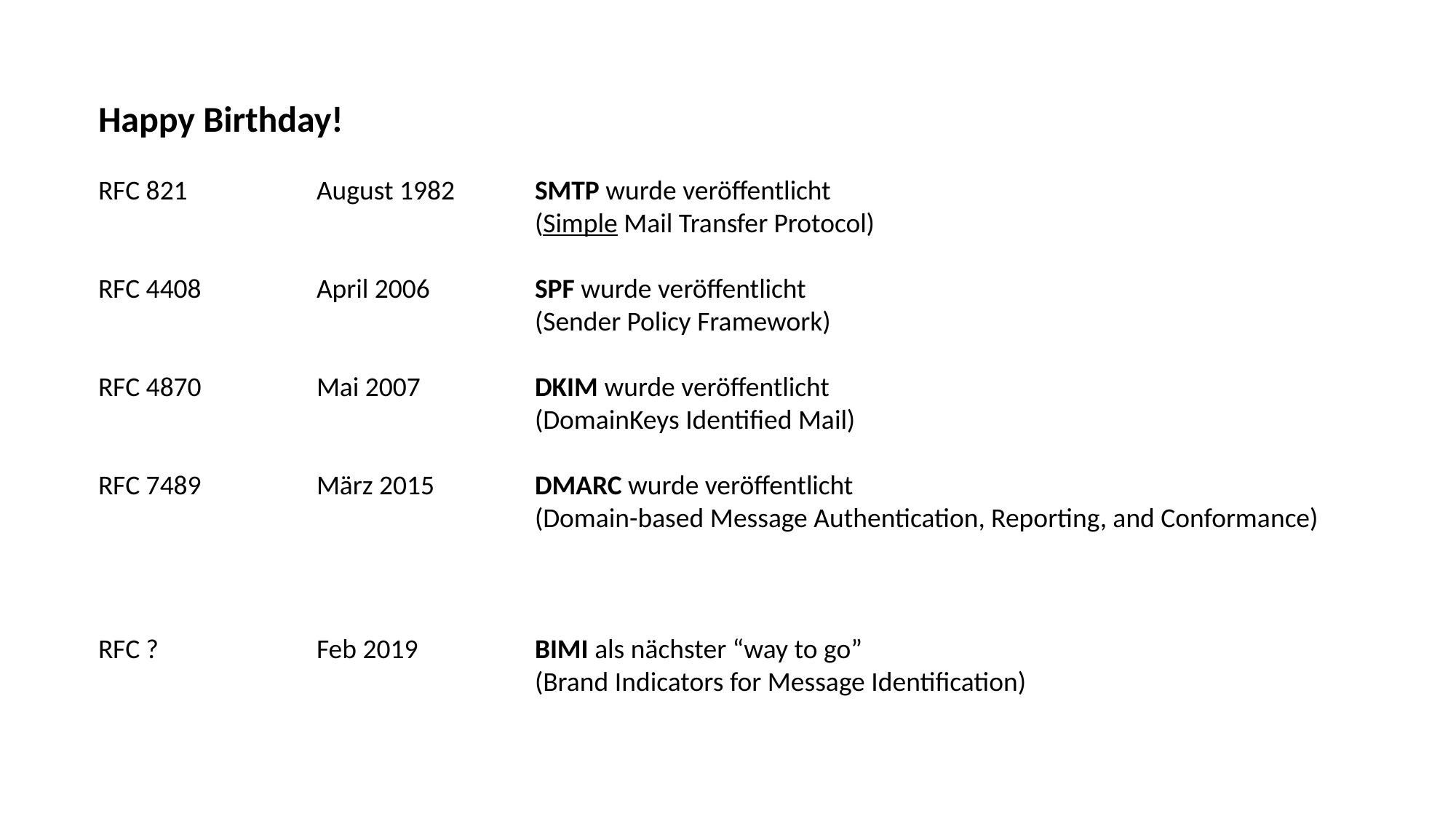

Happy Birthday!

RFC 821		August 1982	SMTP wurde veröffentlicht
				(Simple Mail Transfer Protocol)

RFC 4408		April 2006	SPF wurde veröffentlicht
				(Sender Policy Framework)

RFC 4870		Mai 2007		DKIM wurde veröffentlicht
				(DomainKeys Identified Mail)

RFC 7489		März 2015	DMARC wurde veröffentlicht
				(Domain-based Message Authentication, Reporting, and Conformance)

RFC ?		Feb 2019		BIMI als nächster “way to go”
				(Brand Indicators for Message Identification)